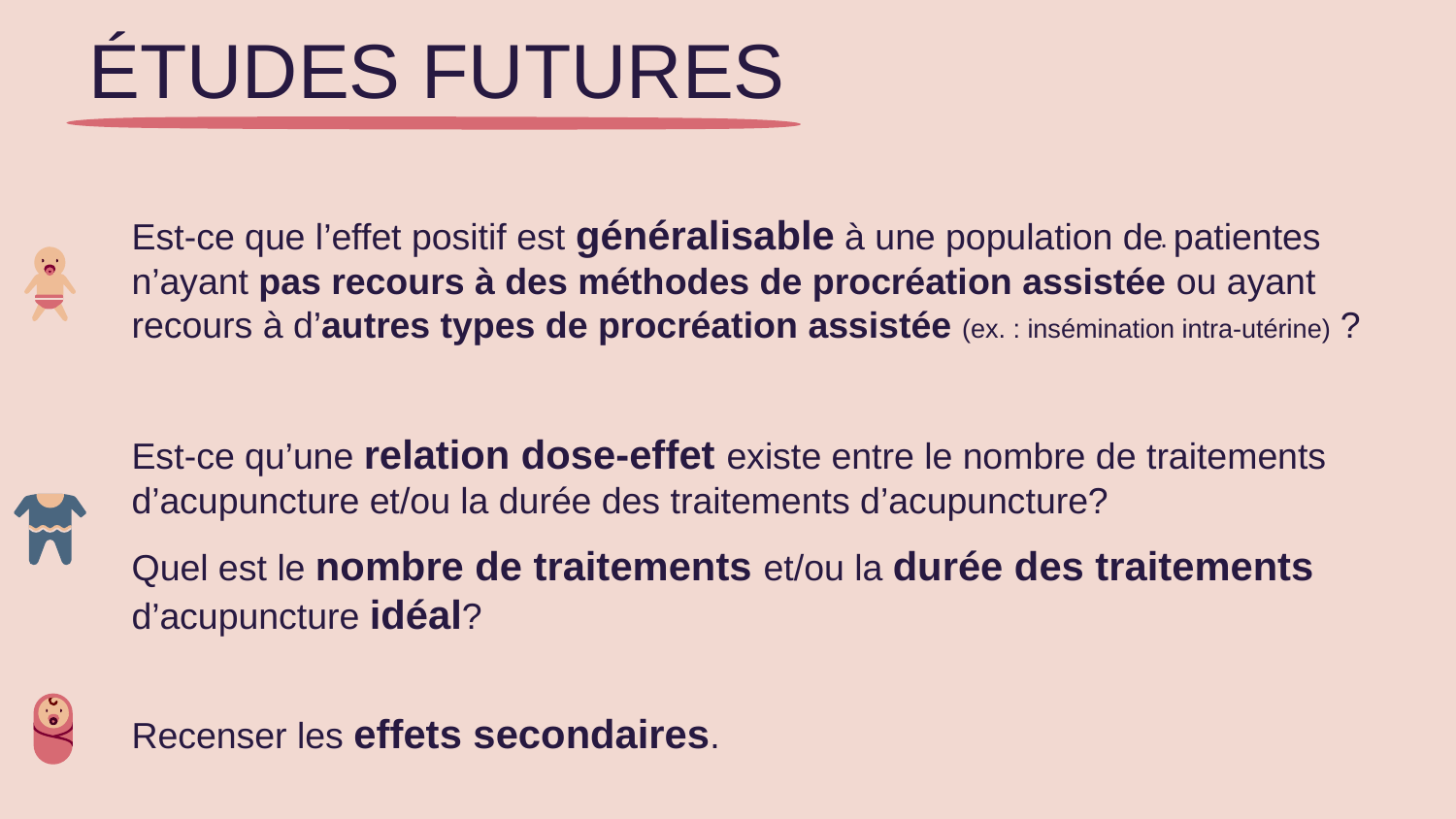

# ÉTUDES FUTURES

Est-ce que l’effet positif est généralisable à une population de patientes n’ayant pas recours à des méthodes de procréation assistée ou ayant recours à d’autres types de procréation assistée (ex. : insémination intra-utérine) ?
.

Est-ce qu’une relation dose-effet existe entre le nombre de traitements d’acupuncture et/ou la durée des traitements d’acupuncture?

Quel est le nombre de traitements et/ou la durée des traitements d’acupuncture idéal?

Recenser les effets secondaires.